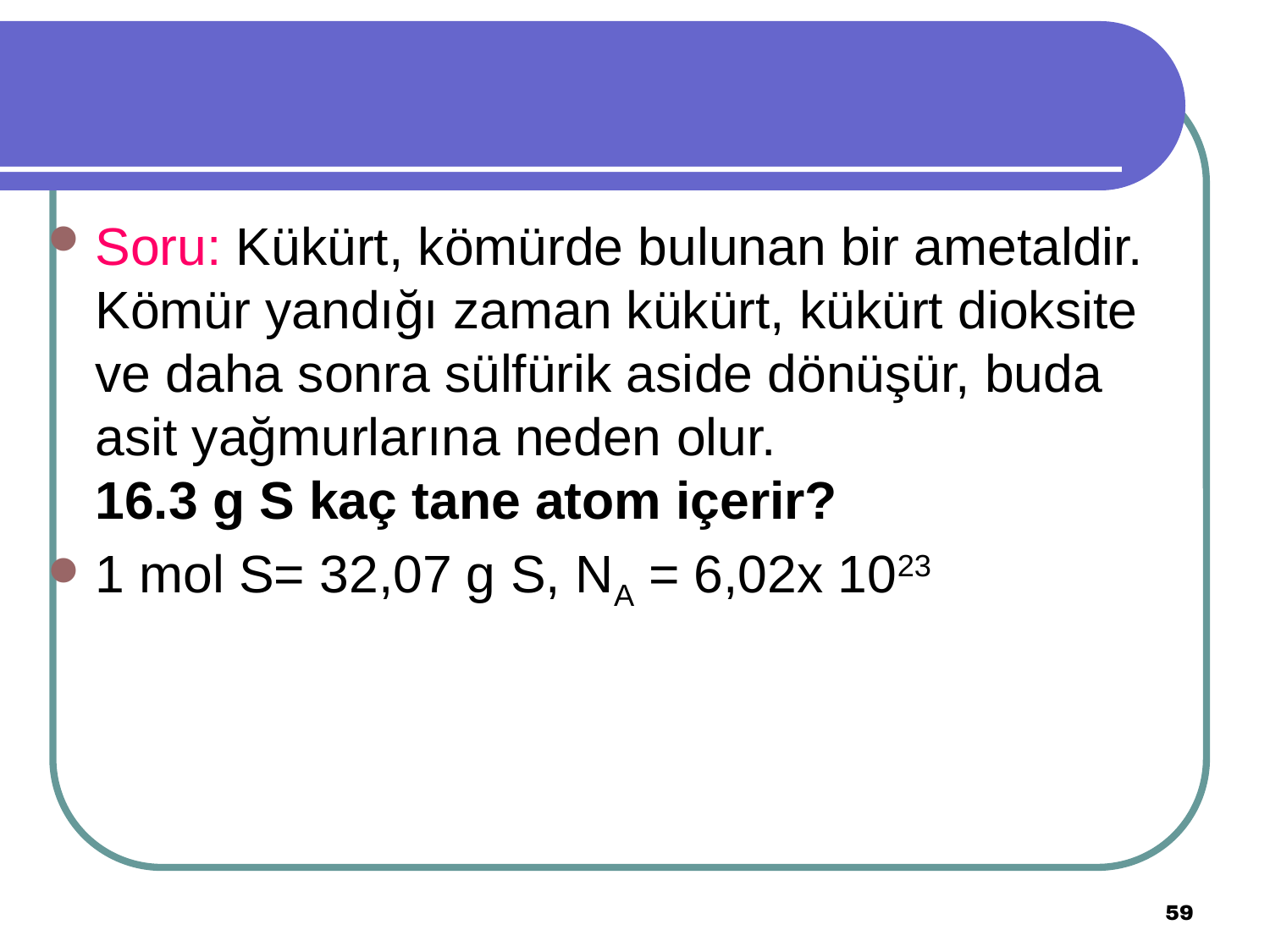

Soru: Kükürt, kömürde bulunan bir ametaldir. Kömür yandığı zaman kükürt, kükürt dioksite ve daha sonra sülfürik aside dönüşür, buda asit yağmurlarına neden olur.                     16.3 g S kaç tane atom içerir?
1 mol S= 32,07 g S, NA = 6,02x 1023

59